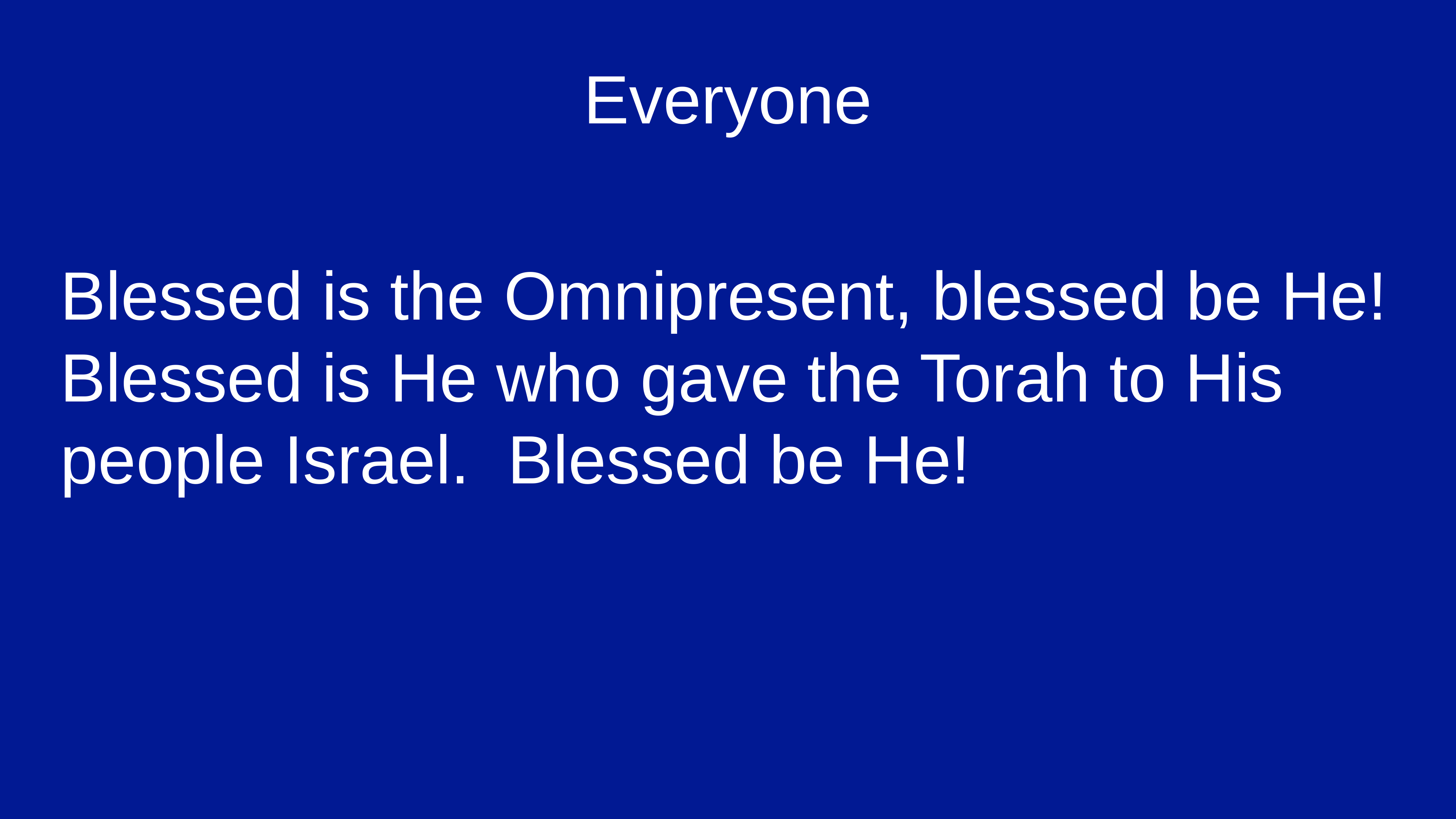

Everyone
Blessed is the Omnipresent, blessed be He! Blessed is He who gave the Torah to His people Israel.  Blessed be He!